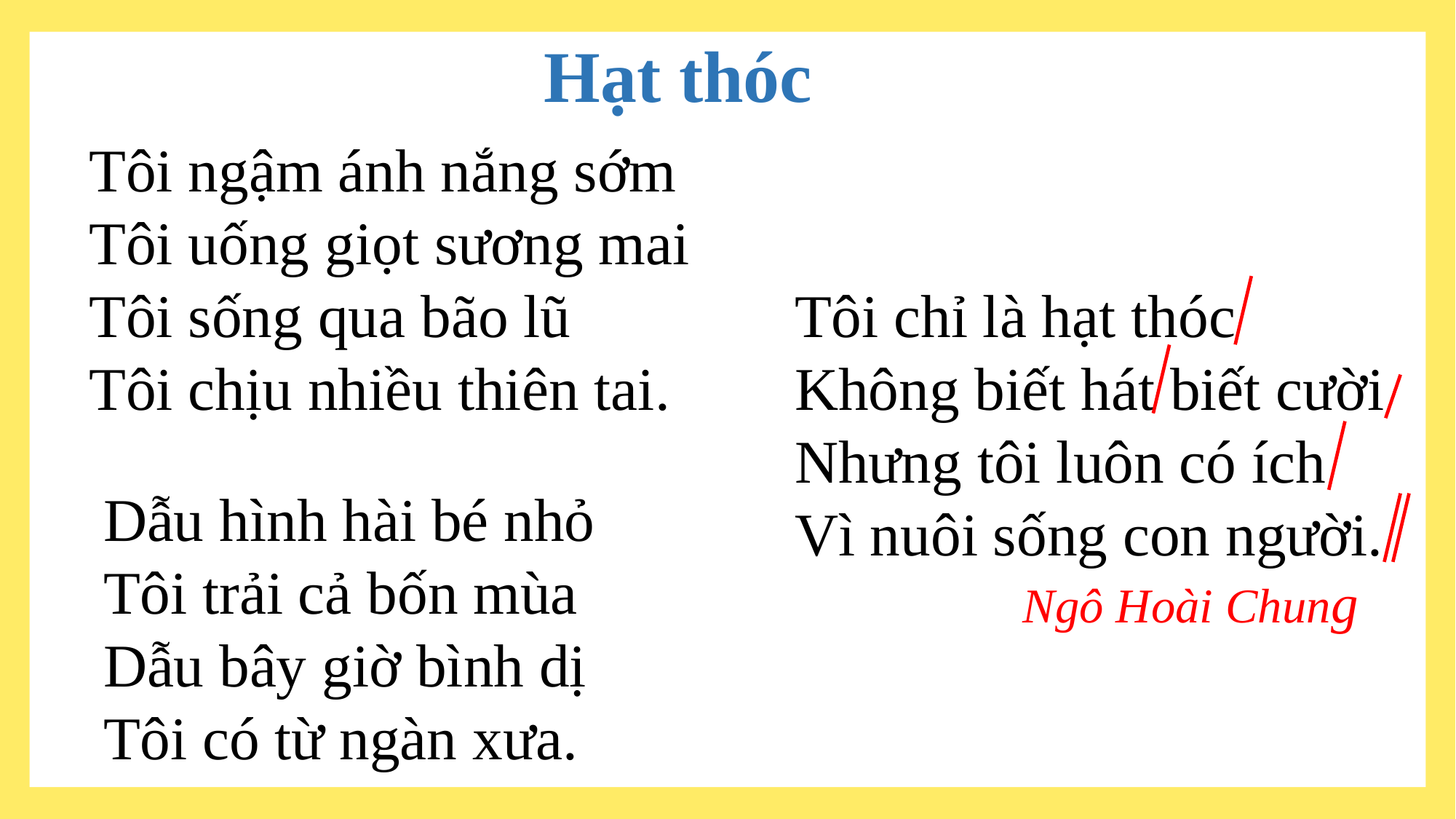

Hạt thóc
Tôi ngậm ánh nắng sớm
Tôi uống giọt sương mai
Tôi sống qua bão lũ
Tôi chịu nhiều thiên tai.

Tôi chỉ là hạt thóc
Không biết hát biết cười
Nhưng tôi luôn có ích
Vì nuôi sống con người.
             Ngô Hoài Chung

Dẫu hình hài bé nhỏ
Tôi trải cả bốn mùa
Dẫu bây giờ bình dị
Tôi có từ ngàn xưa.